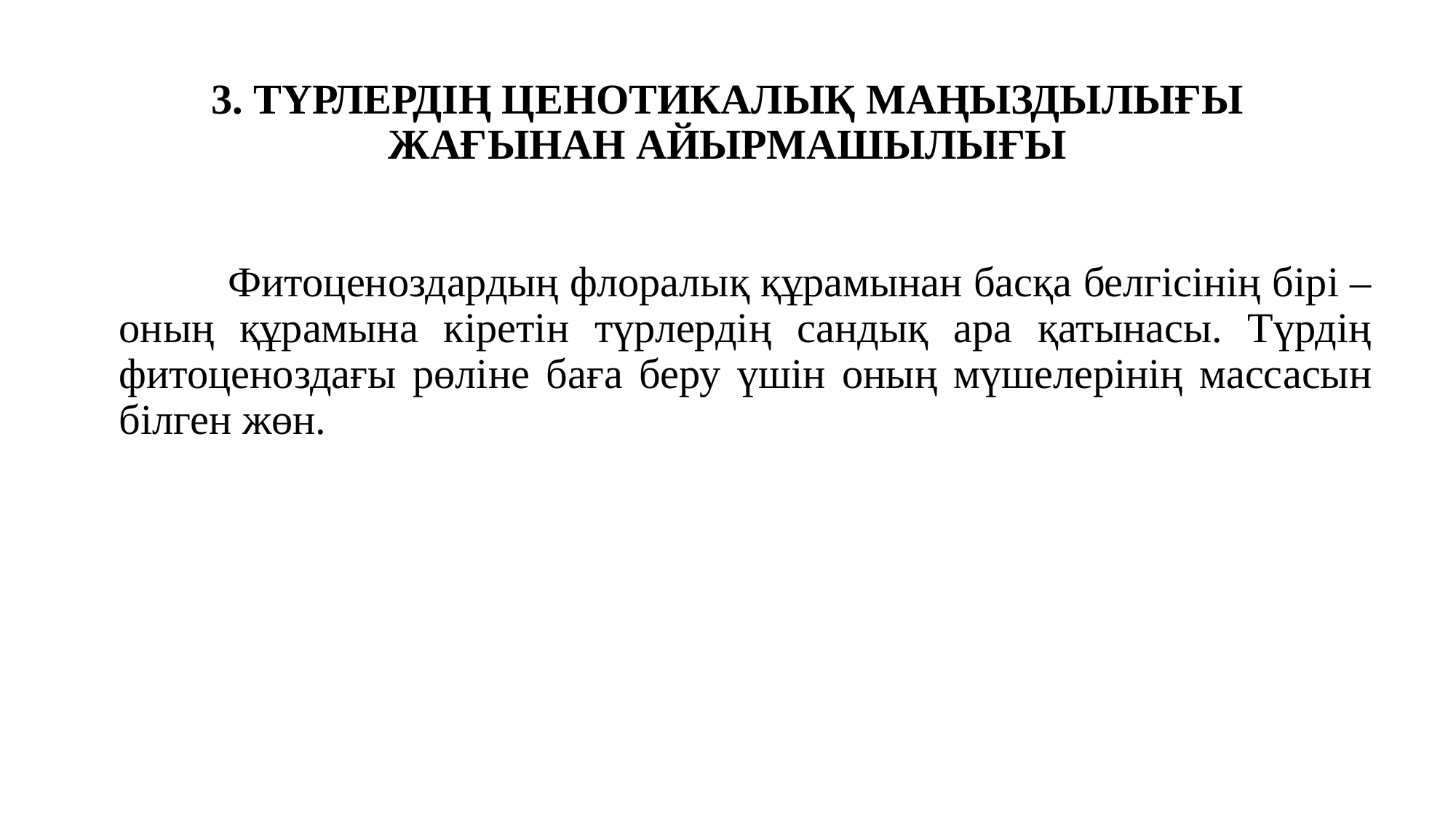

# 3. ТҮРЛЕРДІҢ ЦЕНОТИКАЛЫҚ МАҢЫЗДЫЛЫҒЫ ЖАҒЫНАН АЙЫРМАШЫЛЫҒЫ
		Фитоценоздардың флоралық құрамынан басқа белгісінің бірі – оның құрамына кіретін түрлердің сандық ара қатынасы. Түрдің фитоценоздағы рөліне баға беру үшін оның мүшелерінің массасын білген жөн.